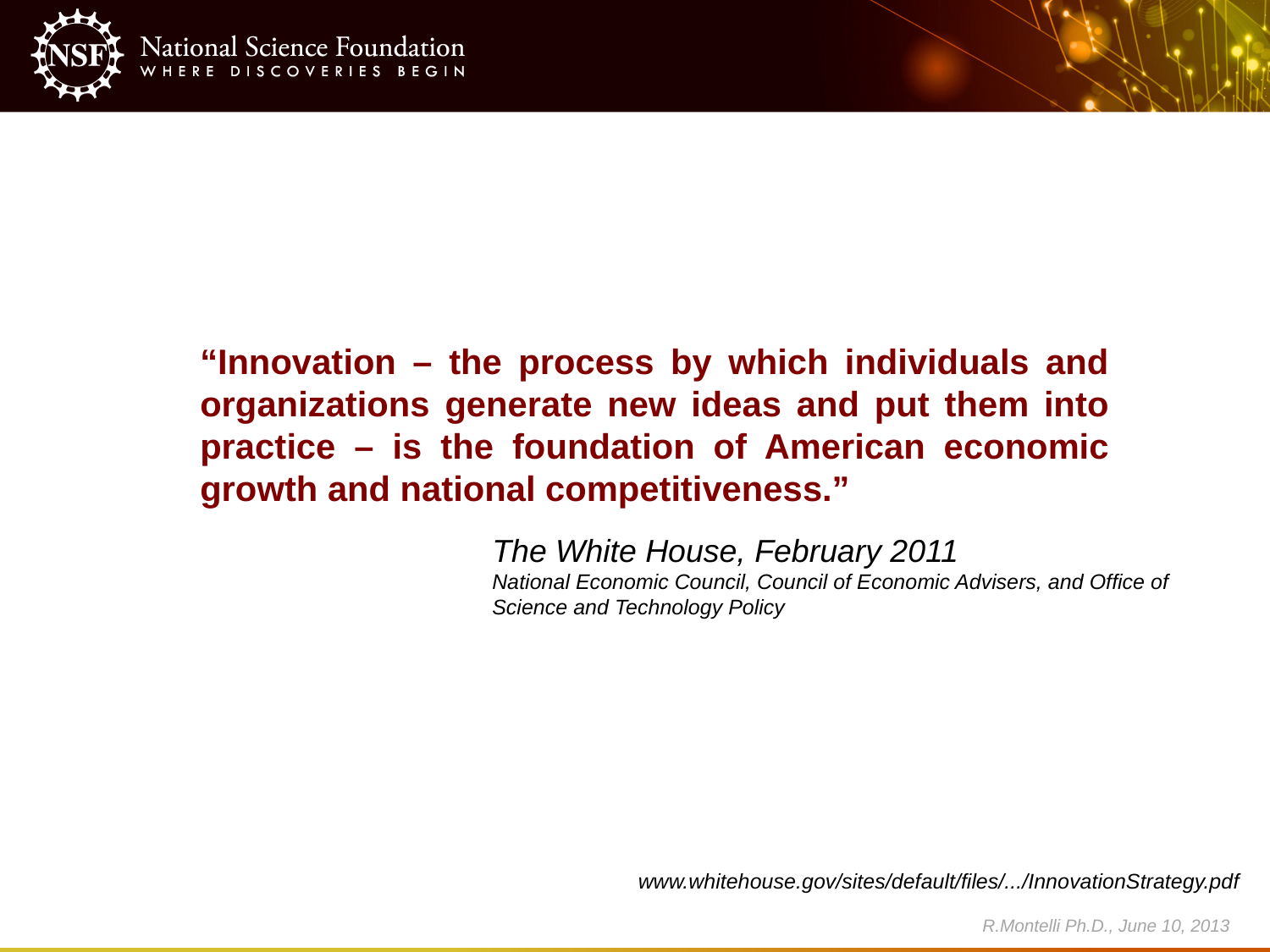

“Innovation – the process by which individuals and organizations generate new ideas and put them into practice – is the foundation of American economic growth and national competitiveness.”
The White House, February 2011
National Economic Council, Council of Economic Advisers, and Office of Science and Technology Policy
www.whitehouse.gov/sites/default/files/.../InnovationStrategy.pdf
R.Montelli Ph.D., June 10, 2013